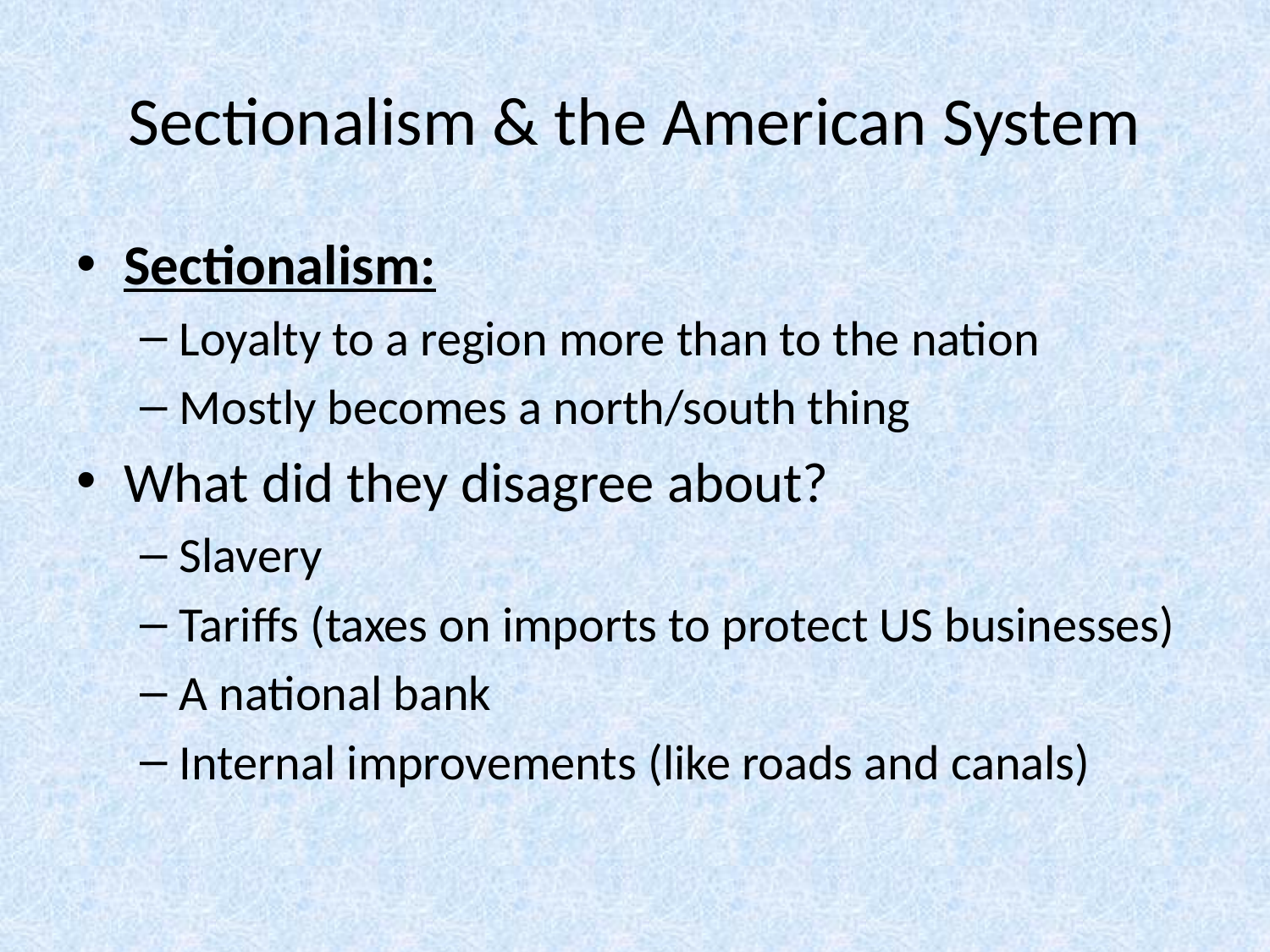

# Sectionalism & the American System
Sectionalism:
Loyalty to a region more than to the nation
Mostly becomes a north/south thing
What did they disagree about?
Slavery
Tariffs (taxes on imports to protect US businesses)
A national bank
Internal improvements (like roads and canals)